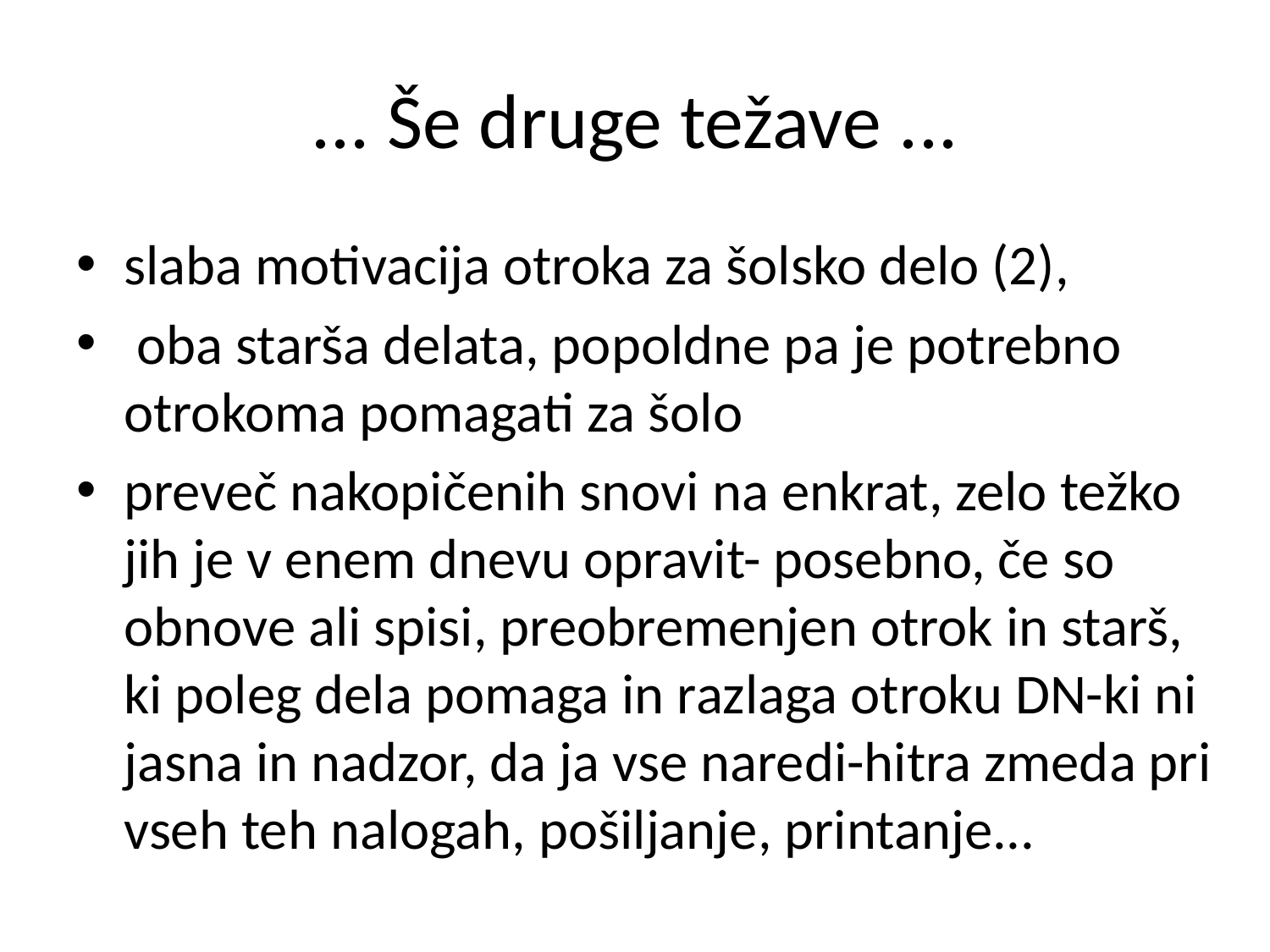

# ... Še druge težave ...
slaba motivacija otroka za šolsko delo (2),
 oba starša delata, popoldne pa je potrebno otrokoma pomagati za šolo
preveč nakopičenih snovi na enkrat, zelo težko jih je v enem dnevu opravit- posebno, če so obnove ali spisi, preobremenjen otrok in starš, ki poleg dela pomaga in razlaga otroku DN-ki ni jasna in nadzor, da ja vse naredi-hitra zmeda pri vseh teh nalogah, pošiljanje, printanje...